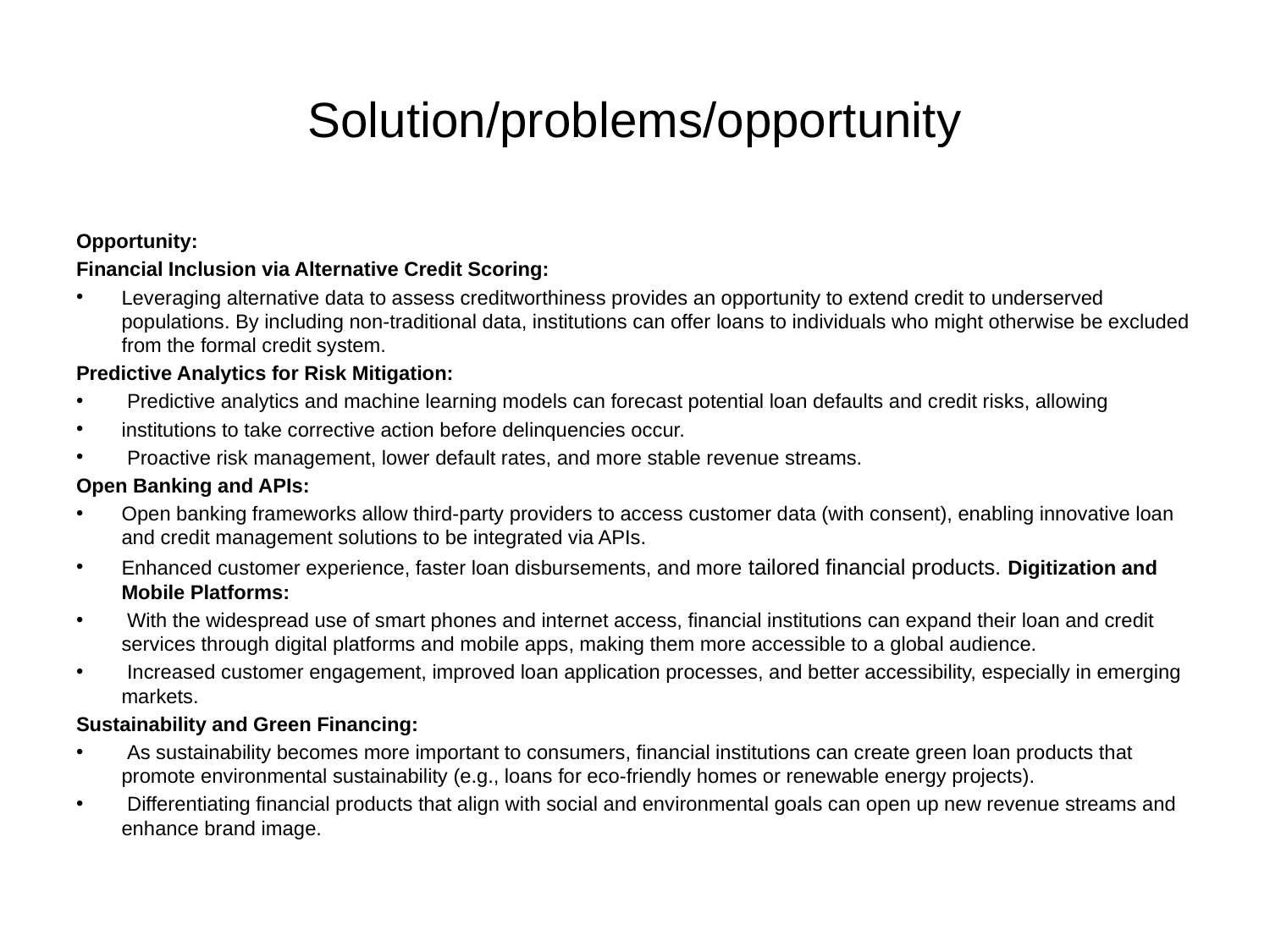

# Solution/problems/opportunity
Opportunity:
Financial Inclusion via Alternative Credit Scoring:
Leveraging alternative data to assess creditworthiness provides an opportunity to extend credit to underserved populations. By including non-traditional data, institutions can offer loans to individuals who might otherwise be excluded from the formal credit system.
Predictive Analytics for Risk Mitigation:
 Predictive analytics and machine learning models can forecast potential loan defaults and credit risks, allowing
institutions to take corrective action before delinquencies occur.
 Proactive risk management, lower default rates, and more stable revenue streams.
Open Banking and APIs:
Open banking frameworks allow third-party providers to access customer data (with consent), enabling innovative loan and credit management solutions to be integrated via APIs.
Enhanced customer experience, faster loan disbursements, and more tailored financial products. Digitization and Mobile Platforms:
 With the widespread use of smart phones and internet access, financial institutions can expand their loan and credit services through digital platforms and mobile apps, making them more accessible to a global audience.
 Increased customer engagement, improved loan application processes, and better accessibility, especially in emerging markets.
Sustainability and Green Financing:
 As sustainability becomes more important to consumers, financial institutions can create green loan products that promote environmental sustainability (e.g., loans for eco-friendly homes or renewable energy projects).
 Differentiating financial products that align with social and environmental goals can open up new revenue streams and enhance brand image.